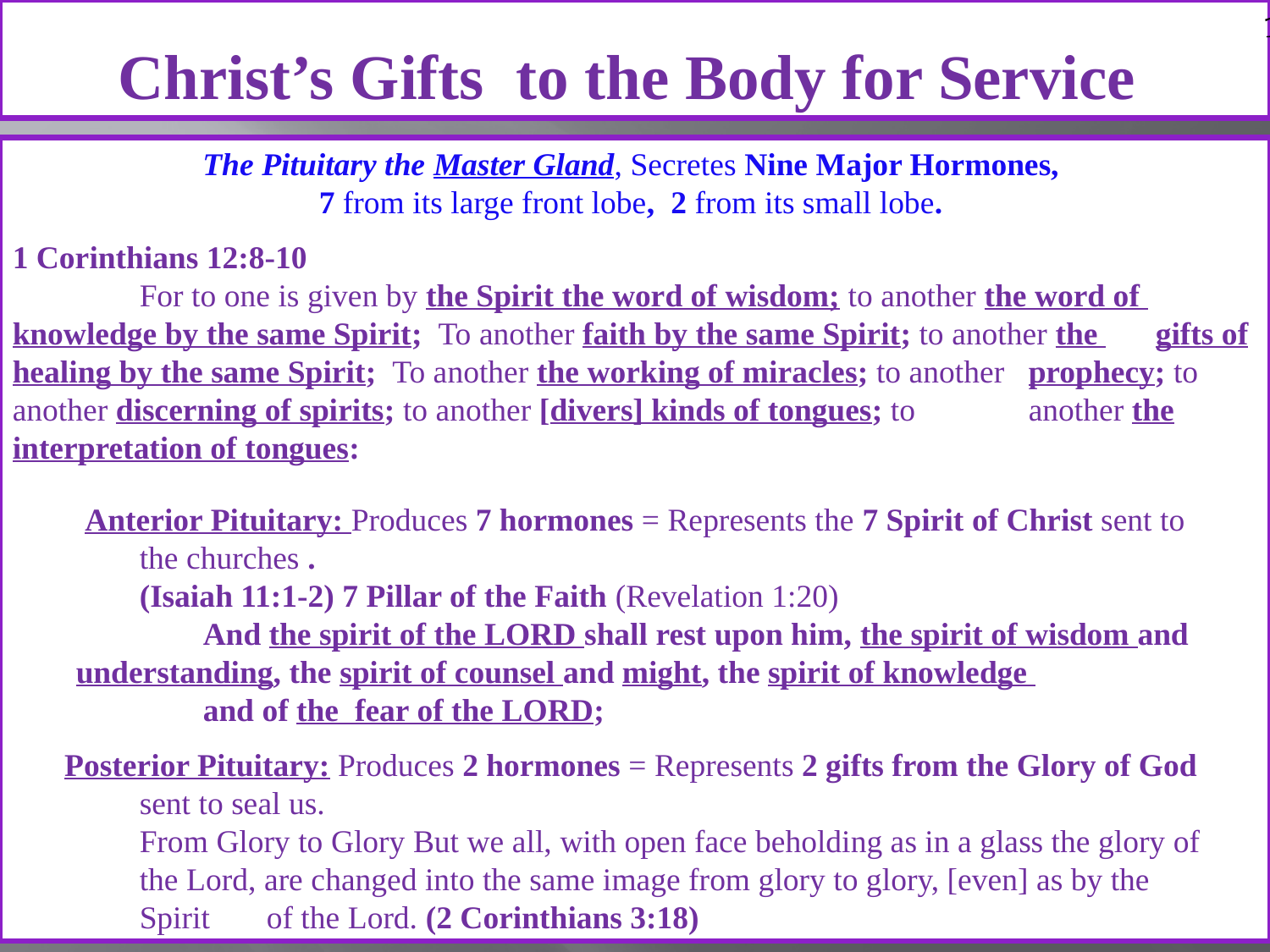

Christ’s Gifts  to the Body for Service
16
The Pituitary the Master Gland, Secretes Nine Major Hormones,
7 from its large front lobe,  2 from its small lobe.

1 Corinthians 12:8-10
	For to one is given by the Spirit the word of wisdom; to another the word of 	knowledge by the same Spirit;  To another faith by the same Spirit; to another the 	gifts of healing by the same Spirit;  To another the working of miracles; to another 	prophecy; to another discerning of spirits; to another [divers] kinds of tongues; to 	another the interpretation of tongues:

Anterior Pituitary: Produces 7 hormones = Represents the 7 Spirit of Christ sent to
	the churches .
(Isaiah 11:1-2) 7 Pillar of the Faith (Revelation 1:20)
	And the spirit of the LORD shall rest upon him, the spirit of wisdom and 	understanding, the spirit of counsel and might, the spirit of knowledge
	and of the  fear of the LORD;

Posterior Pituitary: Produces 2 hormones = Represents 2 gifts from the Glory of God
sent to seal us.
	From Glory to Glory But we all, with open face beholding as in a glass the glory of 	the Lord, are changed into the same image from glory to glory, [even] as by the 	Spirit 	of the Lord. (2 Corinthians 3:18)
16